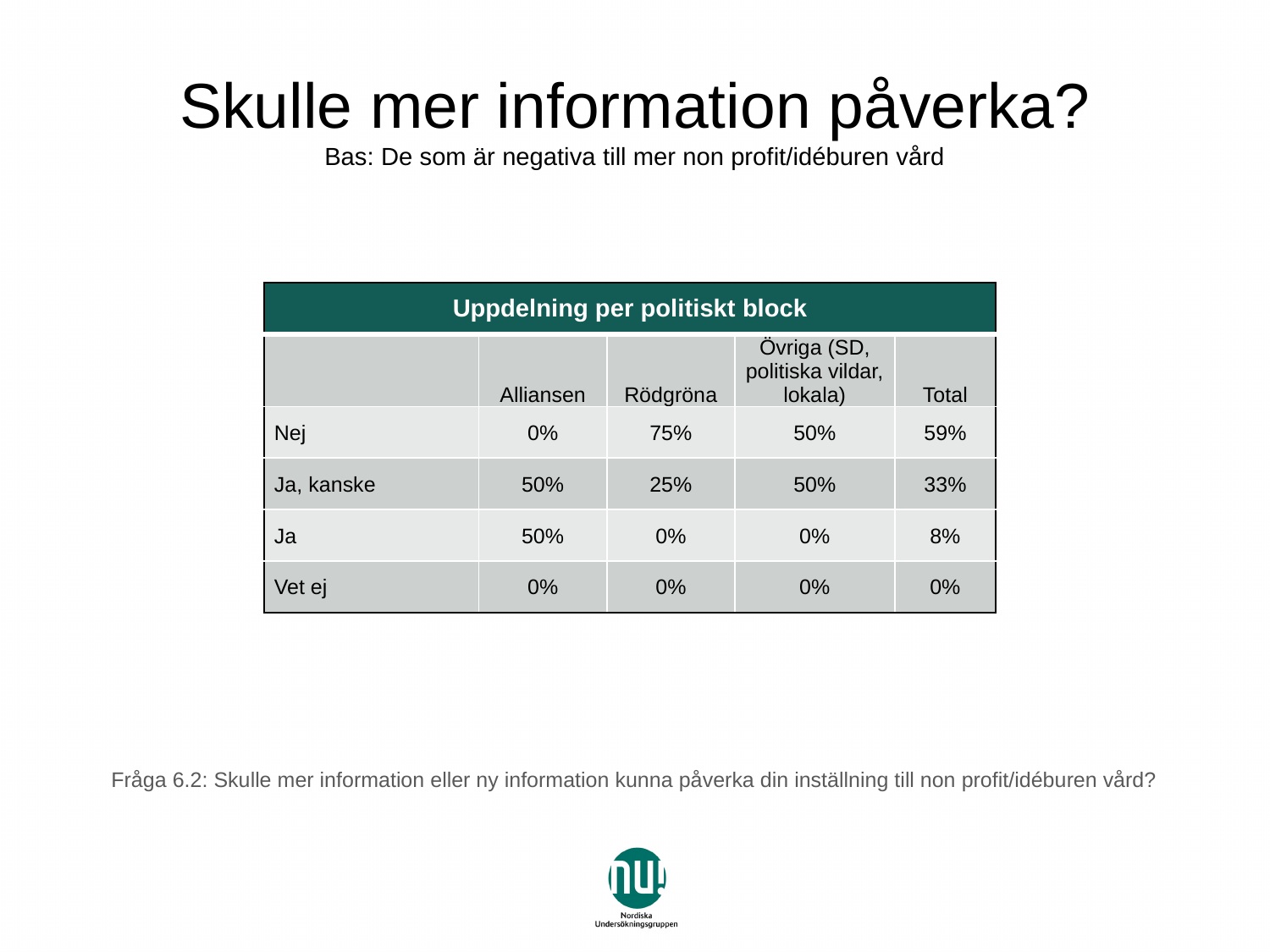

# Skulle mer information påverka? Bas: De som är negativa till mer non profit/idéburen vård
| Uppdelning per politiskt block |  |  |  |  |
| --- | --- | --- | --- | --- |
|  | Alliansen | Rödgröna | Övriga (SD, politiska vildar, lokala) | Total |
| Nej | 0% | 75% | 50% | 59% |
| Ja, kanske | 50% | 25% | 50% | 33% |
| Ja | 50% | 0% | 0% | 8% |
| Vet ej | 0% | 0% | 0% | 0% |
Fråga 6.2: Skulle mer information eller ny information kunna påverka din inställning till non profit/idéburen vård?